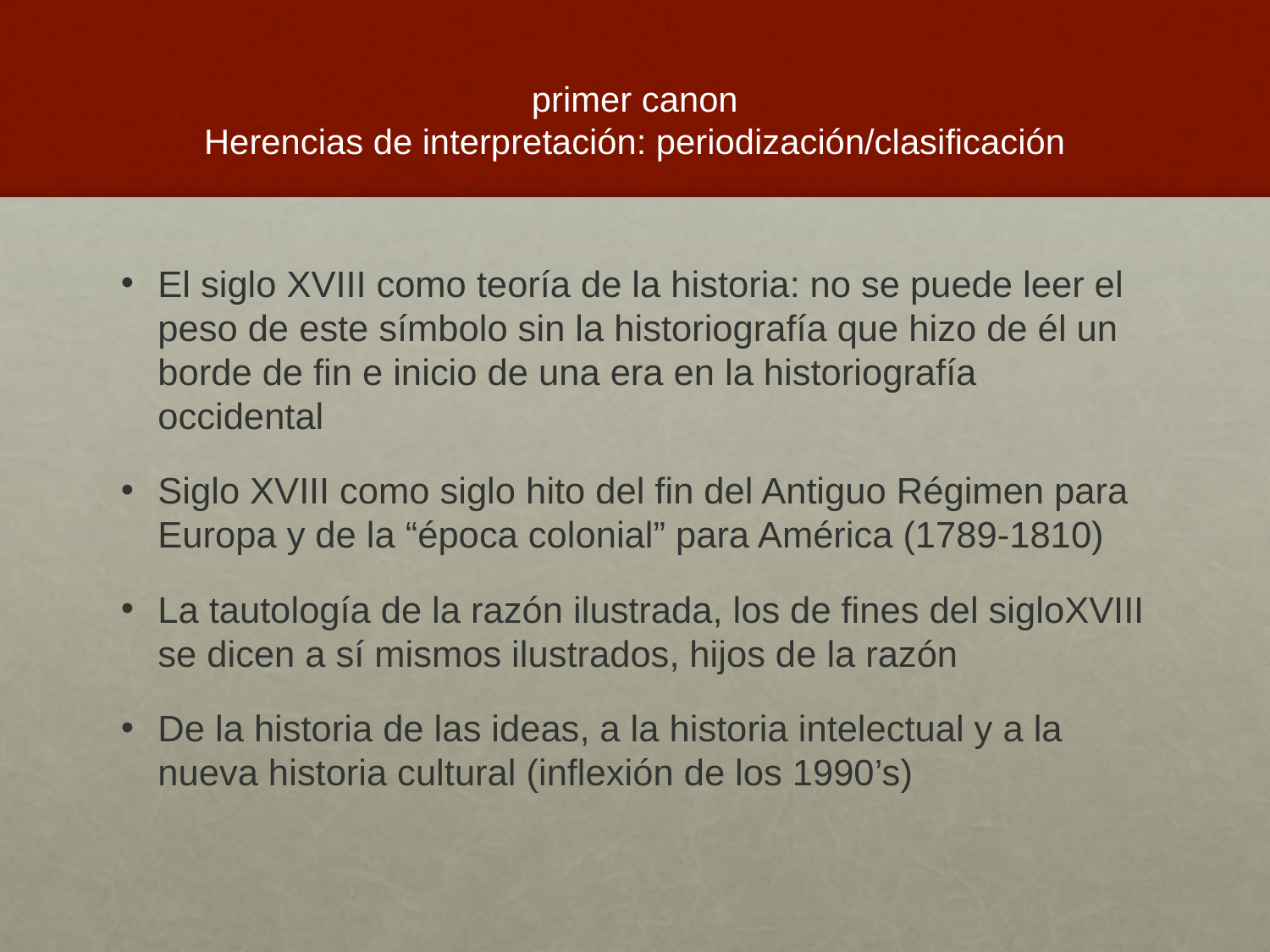

# primer canon Herencias de interpretación: periodización/clasificación
El siglo XVIII como teoría de la historia: no se puede leer el peso de este símbolo sin la historiografía que hizo de él un borde de fin e inicio de una era en la historiografía occidental
Siglo XVIII como siglo hito del fin del Antiguo Régimen para Europa y de la “época colonial” para América (1789-1810)
La tautología de la razón ilustrada, los de fines del sigloXVIII se dicen a sí mismos ilustrados, hijos de la razón
De la historia de las ideas, a la historia intelectual y a la nueva historia cultural (inflexión de los 1990’s)